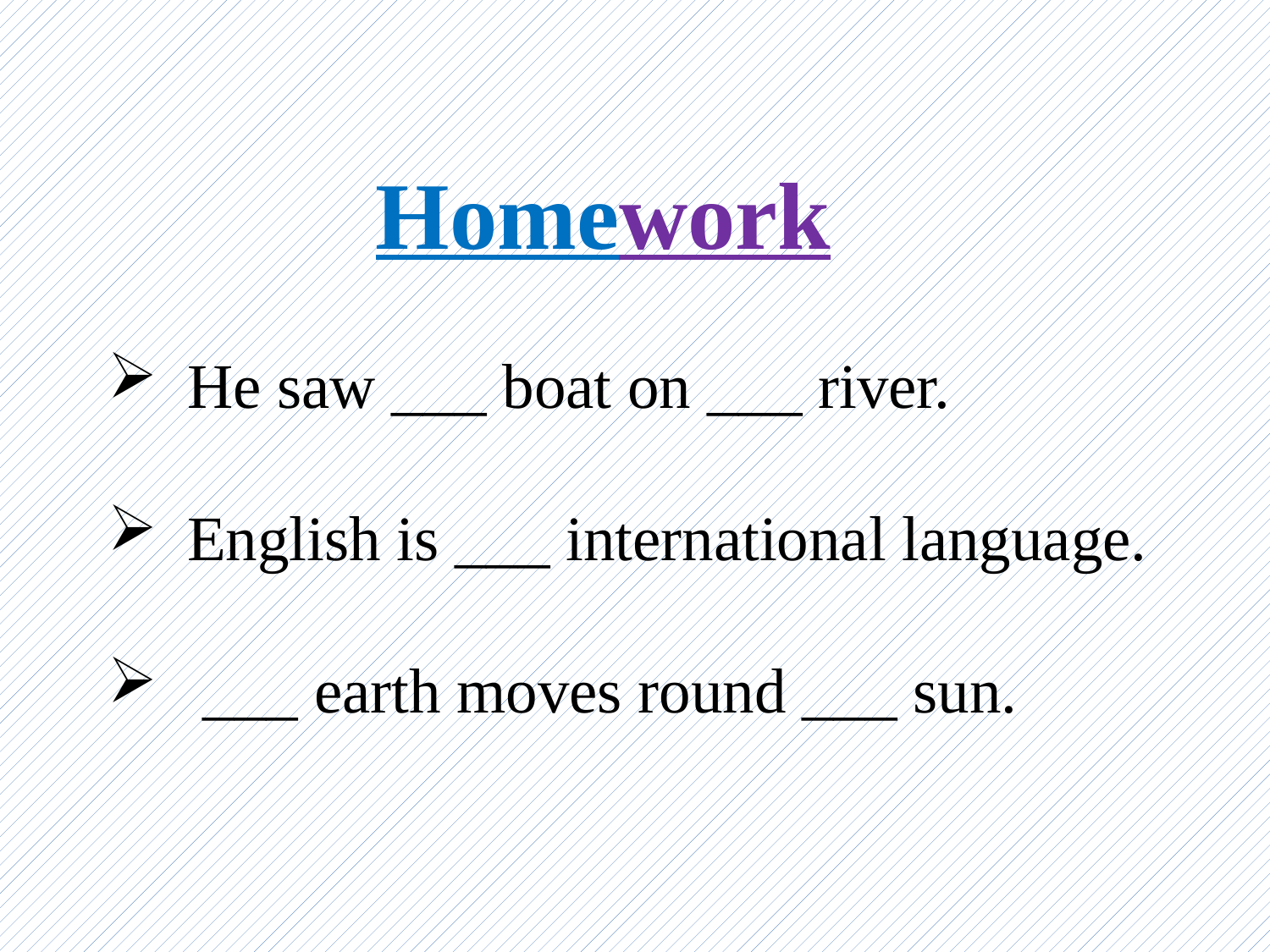

Homework
He saw ___ boat on ___ river.

English is ___ international language.

 ___ earth moves round ___ sun.